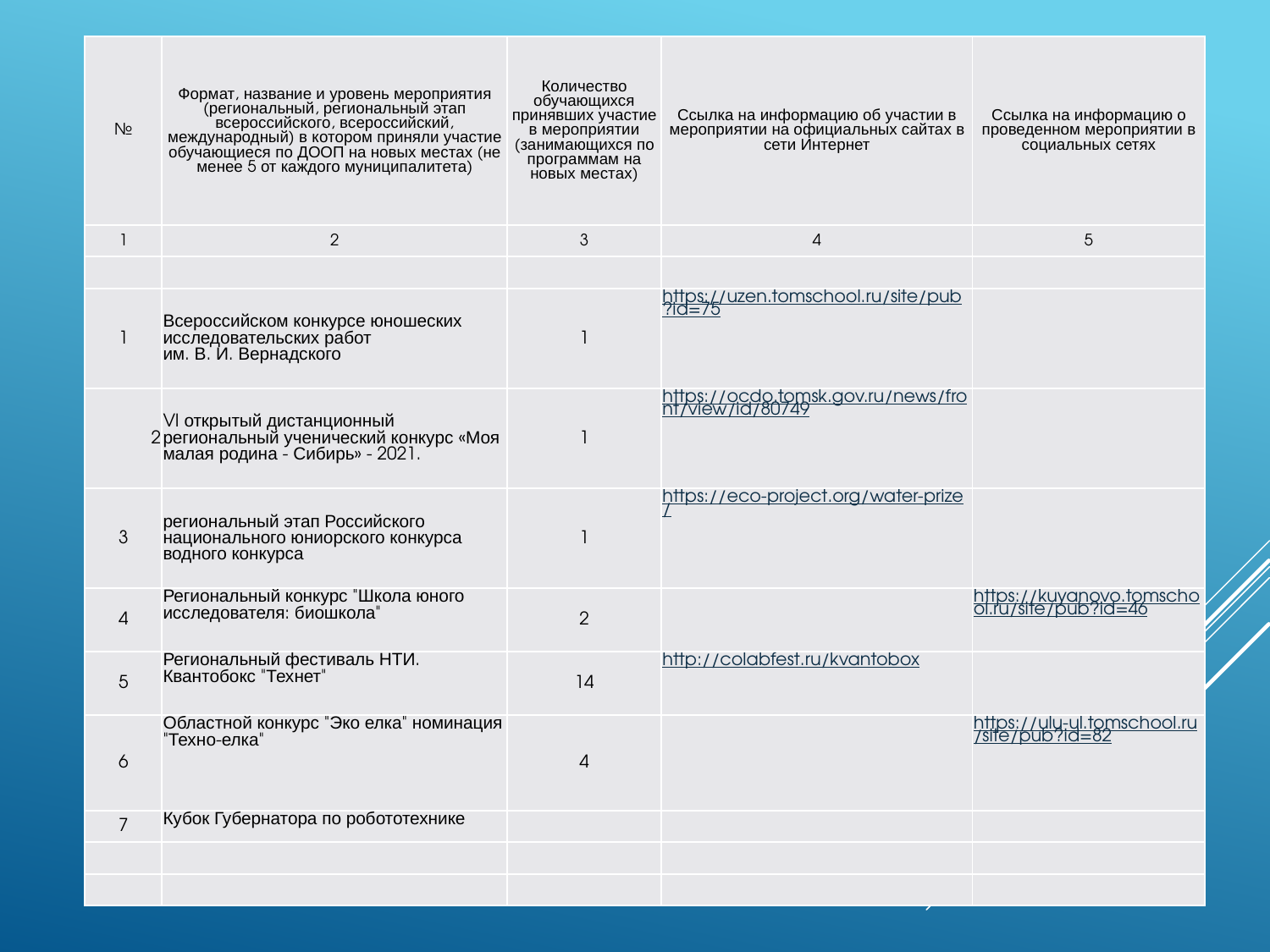

| № | Формат, название и уровень мероприятия (региональный, региональный этап всероссийского, всероссийский, международный) в котором приняли участие обучающиеся по ДООП на новых местах (не менее 5 от каждого муниципалитета) | Количество обучающихся принявших участие в мероприятии (занимающихся по программам на новых местах) | Ссылка на информацию об участии в мероприятии на официальных сайтах в сети Интернет | Ссылка на информацию о проведенном мероприятии в социальных сетях |
| --- | --- | --- | --- | --- |
| 1 | 2 | 3 | 4 | 5 |
|  |  |  |  |  |
| 1 | Всероссийском конкурсе юношеских исследовательских работ им. В. И. Вернадского | 1 | https://uzen.tomschool.ru/site/pub?id=75 |  |
| 2 | VI открытый дистанционный региональный ученический конкурс «Моя малая родина - Сибирь» - 2021. | 1 | https://ocdo.tomsk.gov.ru/news/front/view/id/80749 |  |
| 3 | региональный этап Российского национального юниорского конкурса водного конкурса | 1 | https://eco-project.org/water-prize/ |  |
| 4 | Региональный конкурс "Школа юного исследователя: биошкола" | 2 |  | https://kuyanovo.tomschool.ru/site/pub?id=46 |
| 5 | Региональный фестиваль НТИ. Квантобокс "Технет" | 14 | http://colabfest.ru/kvantobox |  |
| 6 | Областной конкурс "Эко елка" номинация "Техно-елка" | 4 |  | https://ulu-ul.tomschool.ru/site/pub?id=82 |
| 7 | Кубок Губернатора по робототехнике |  |  |  |
|  |  |  |  |  |
|  |  |  |  |  |